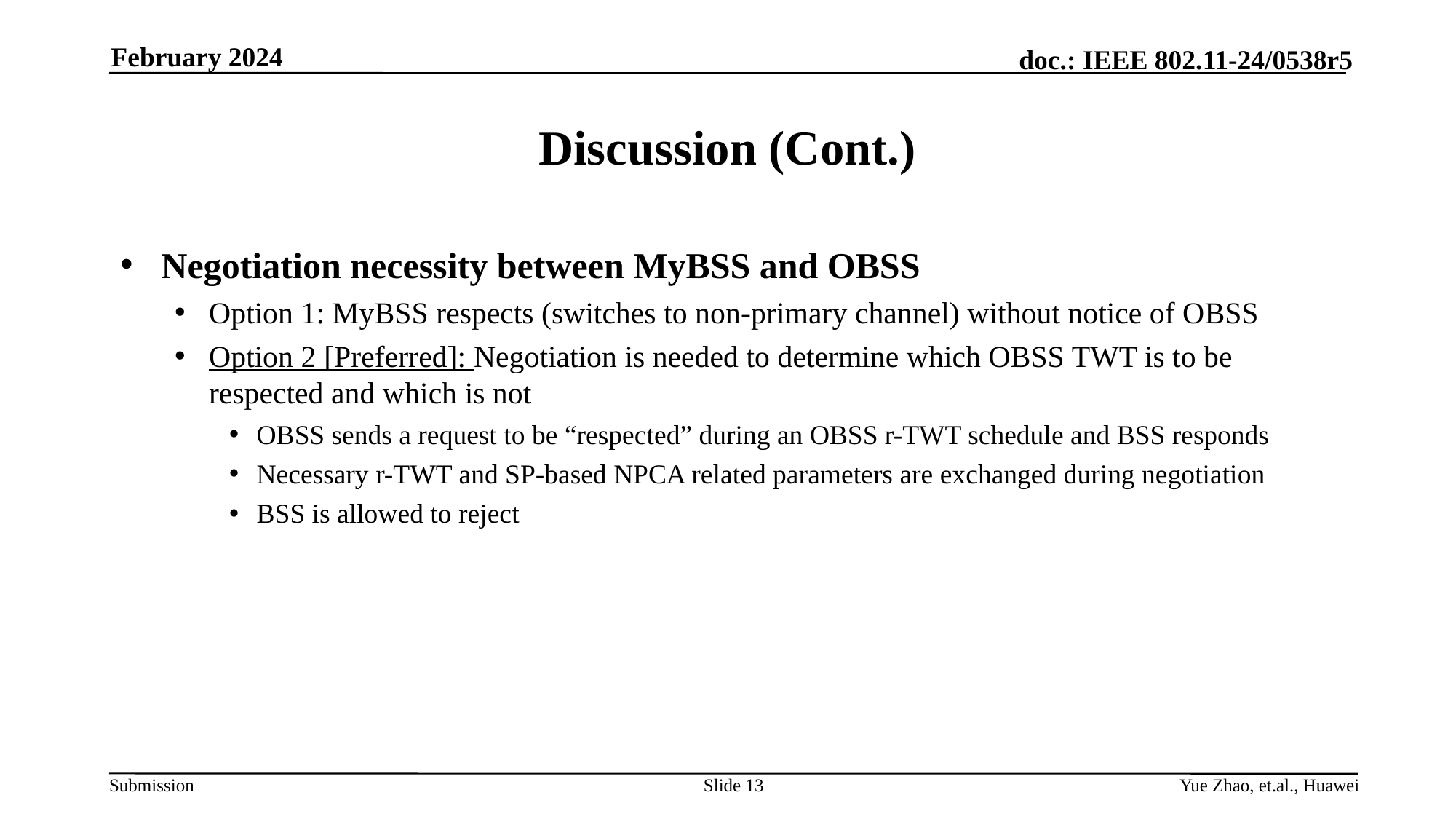

February 2024
# Discussion (Cont.)
Negotiation necessity between MyBSS and OBSS
Option 1: MyBSS respects (switches to non-primary channel) without notice of OBSS
Option 2 [Preferred]: Negotiation is needed to determine which OBSS TWT is to be respected and which is not
OBSS sends a request to be “respected” during an OBSS r-TWT schedule and BSS responds
Necessary r-TWT and SP-based NPCA related parameters are exchanged during negotiation
BSS is allowed to reject

Slide 13
Yue Zhao, et.al., Huawei